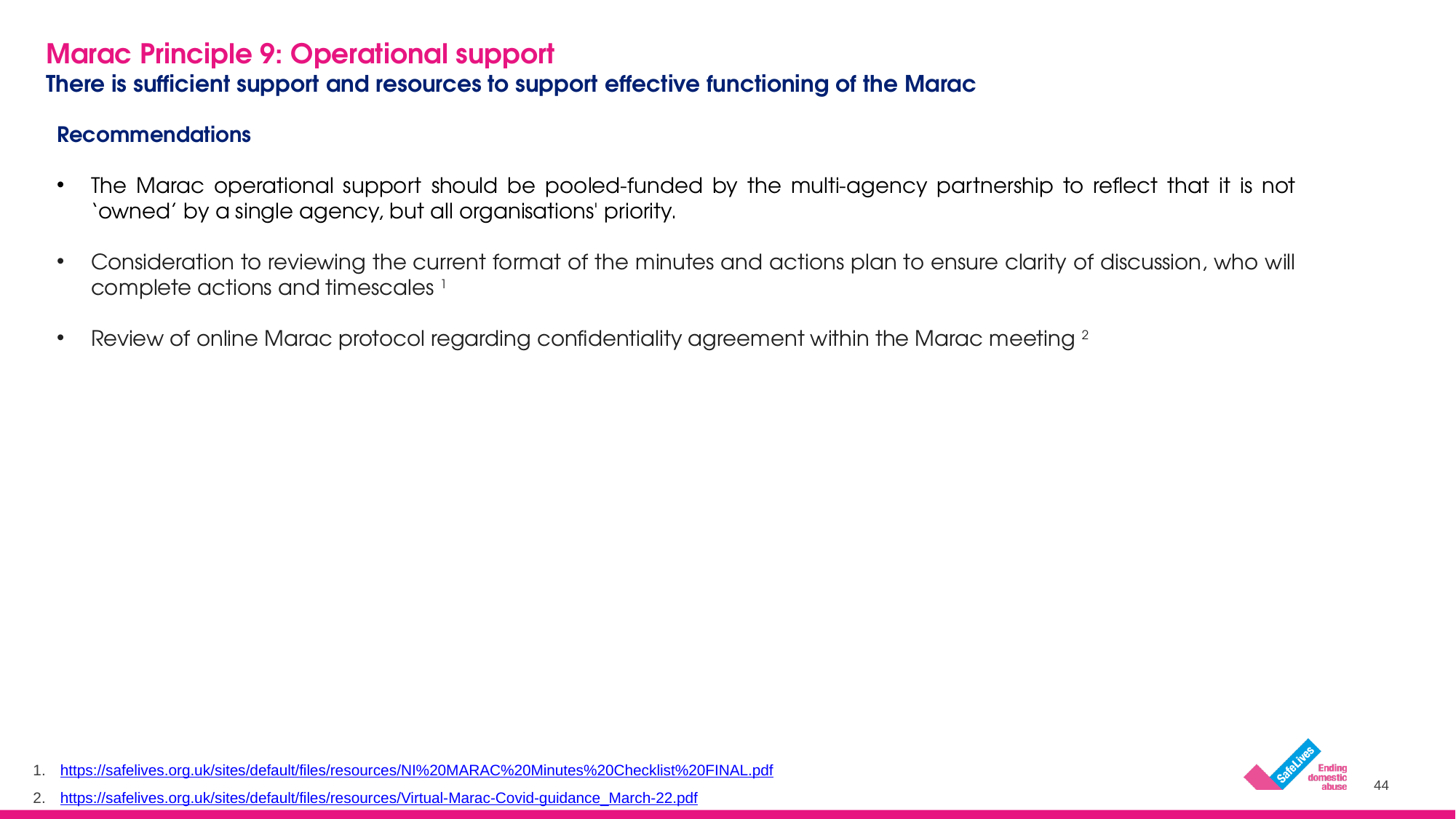

# Marac Principle 9: Operational support There is sufficient support and resources to support effective functioning of the Marac
Recommendations

The Marac operational support should be pooled-funded by the multi-agency partnership to reflect that it is not ‘owned’ by a single agency, but all organisations' priority.

Consideration to reviewing the current format of the minutes and actions plan to ensure clarity of discussion, who will complete actions and timescales 1

Review of online Marac protocol regarding confidentiality agreement within the Marac meeting 2
https://safelives.org.uk/sites/default/files/resources/NI%20MARAC%20Minutes%20Checklist%20FINAL.pdf
https://safelives.org.uk/sites/default/files/resources/Virtual-Marac-Covid-guidance_March-22.pdf